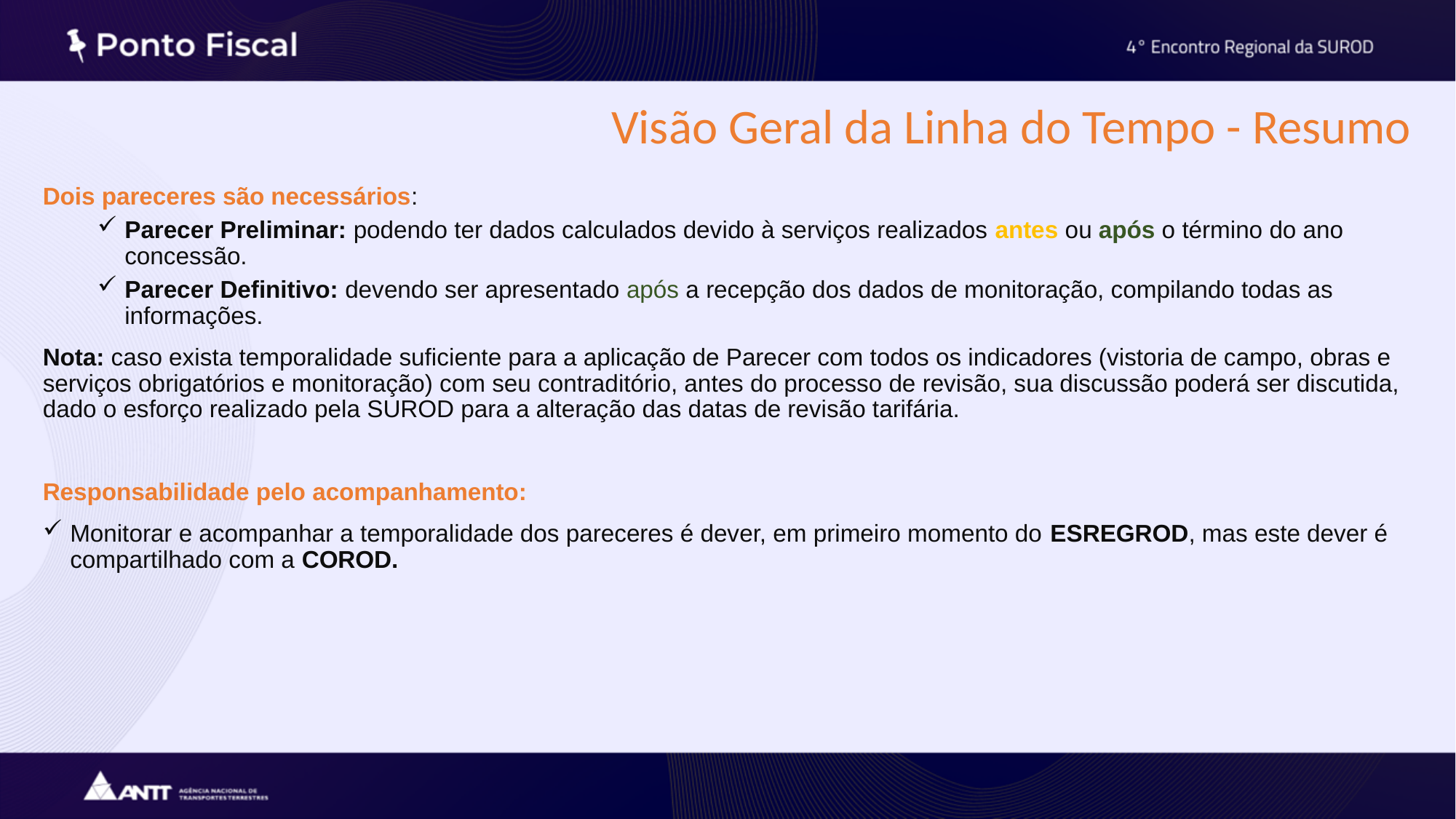

# Visão Geral da Linha do Tempo - Resumo
Dois pareceres são necessários:
Parecer Preliminar: podendo ter dados calculados devido à serviços realizados antes ou após o término do ano concessão.
Parecer Definitivo: devendo ser apresentado após a recepção dos dados de monitoração, compilando todas as informações.
Nota: caso exista temporalidade suficiente para a aplicação de Parecer com todos os indicadores (vistoria de campo, obras e serviços obrigatórios e monitoração) com seu contraditório, antes do processo de revisão, sua discussão poderá ser discutida, dado o esforço realizado pela SUROD para a alteração das datas de revisão tarifária.

Responsabilidade pelo acompanhamento:
Monitorar e acompanhar a temporalidade dos pareceres é dever, em primeiro momento do ESREGROD, mas este dever é compartilhado com a COROD.